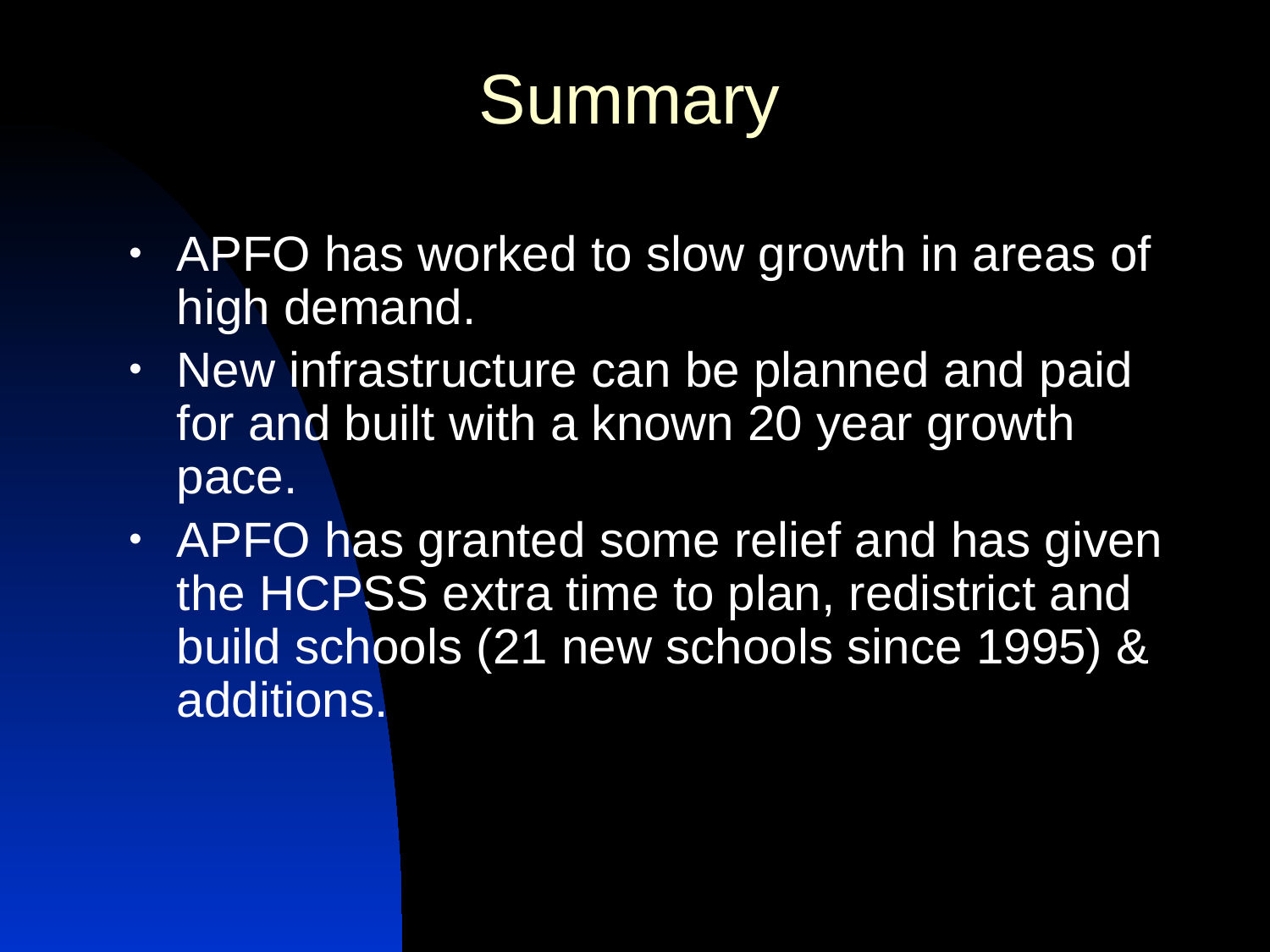

# Summary
APFO has worked to slow growth in areas of high demand.
New infrastructure can be planned and paid for and built with a known 20 year growth pace.
APFO has granted some relief and has given the HCPSS extra time to plan, redistrict and build schools (21 new schools since 1995) & additions.